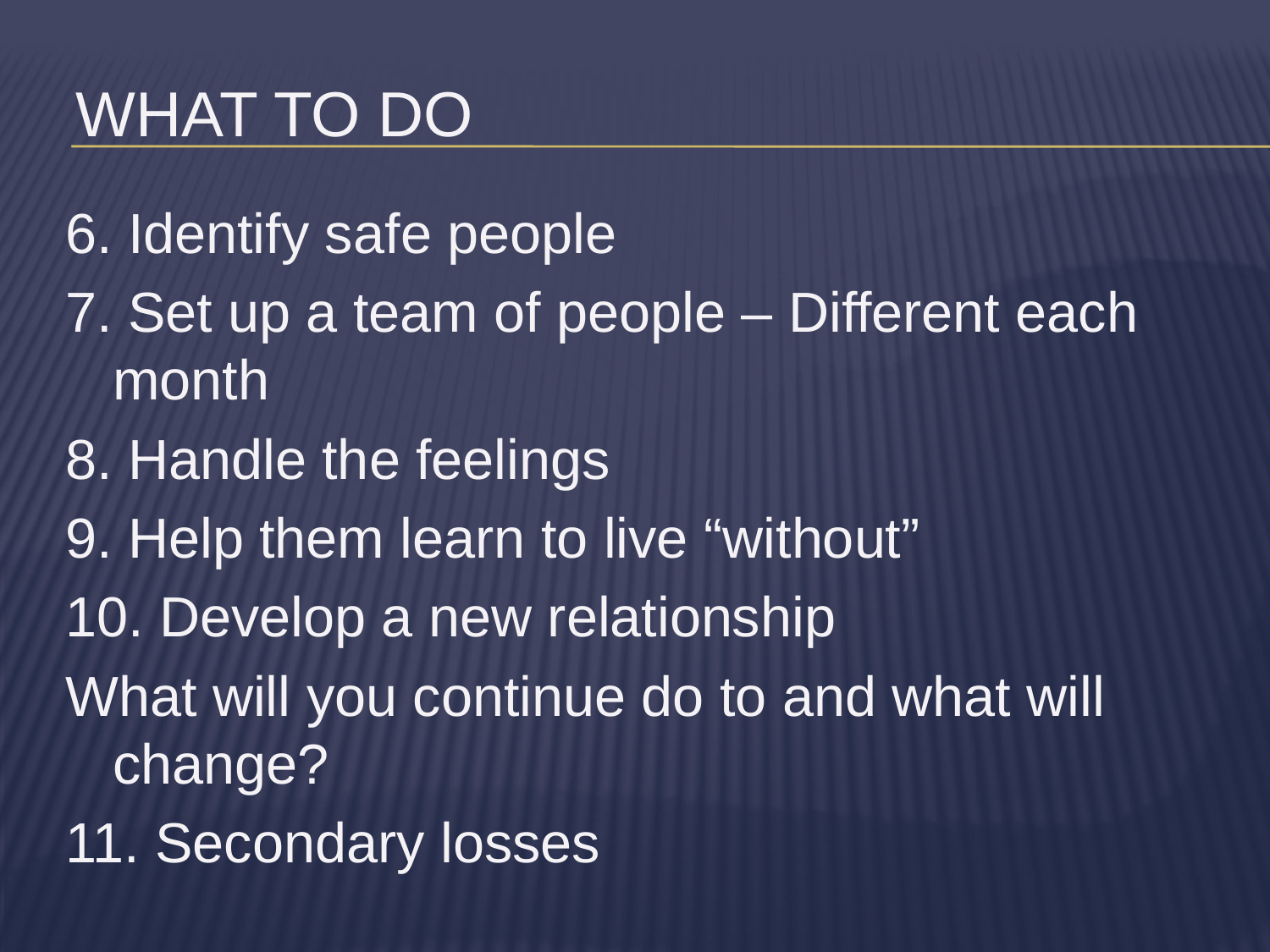

# What to Do
6. Identify safe people
7. Set up a team of people – Different each month
8. Handle the feelings
9. Help them learn to live “without”
10. Develop a new relationship
What will you continue do to and what will change?
11. Secondary losses